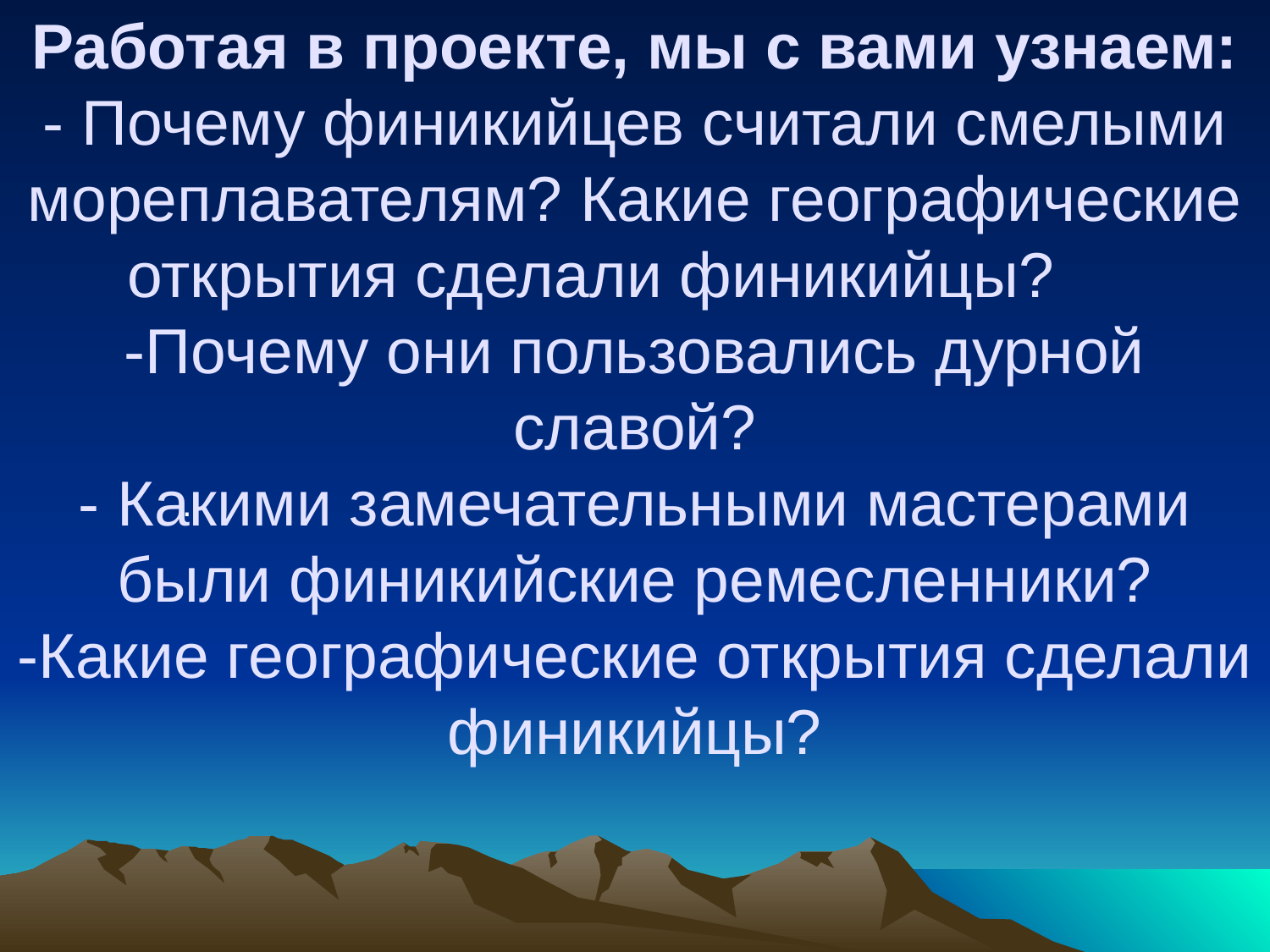

# Работая в проекте, мы с вами узнаем: - Почему финикийцев считали смелыми мореплавателям? Какие географические открытия сделали финикийцы? -Почему они пользовались дурной славой? - Какими замечательными мастерами были финикийские ремесленники? -Какие географические открытия сделали финикийцы?
.